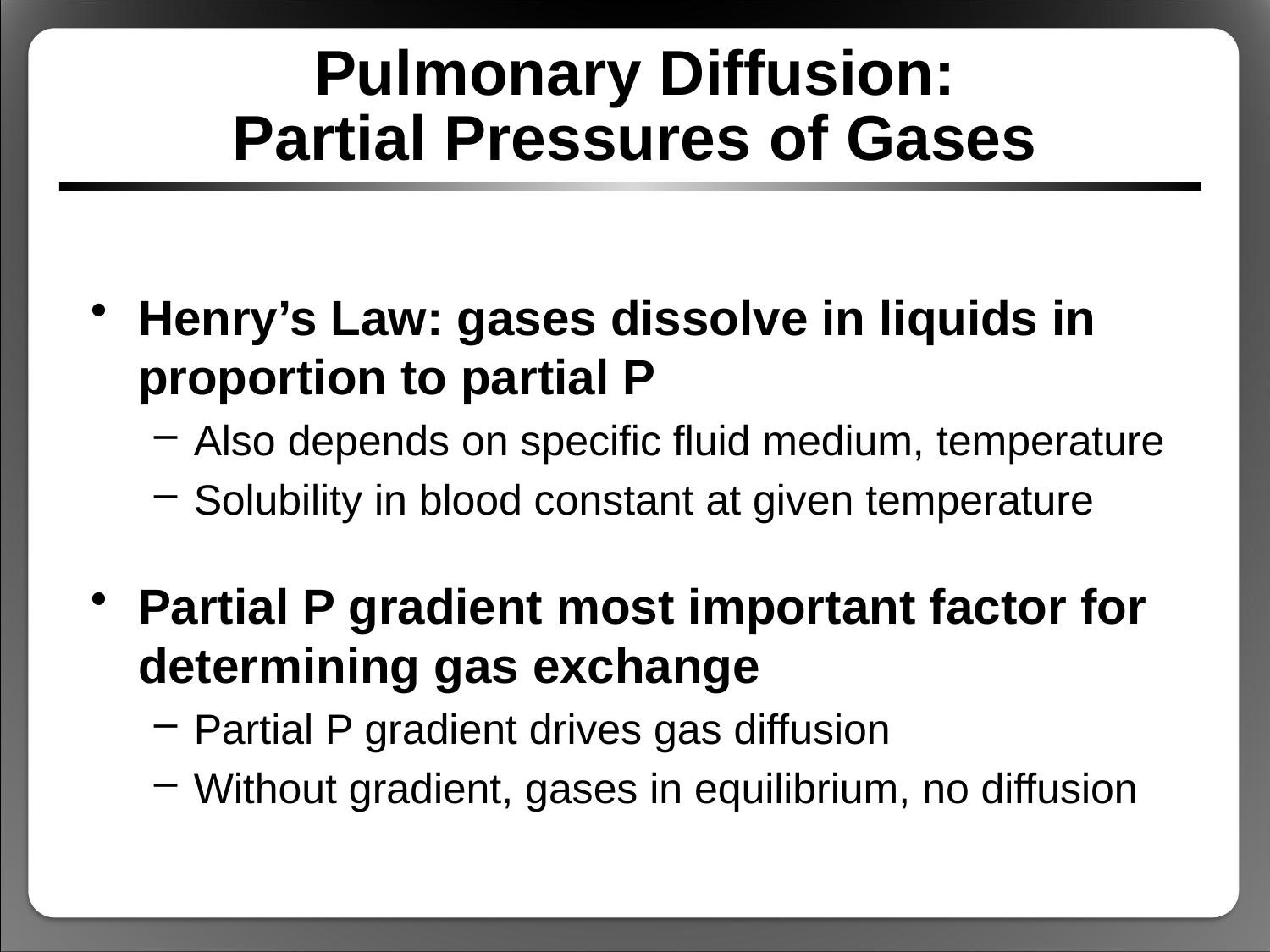

# Pulmonary Diffusion: Partial Pressures of Gases
Henry’s Law: gases dissolve in liquids in proportion to partial P
Also depends on specific fluid medium, temperature
Solubility in blood constant at given temperature

Partial P gradient most important factor for determining gas exchange
Partial P gradient drives gas diffusion
Without gradient, gases in equilibrium, no diffusion